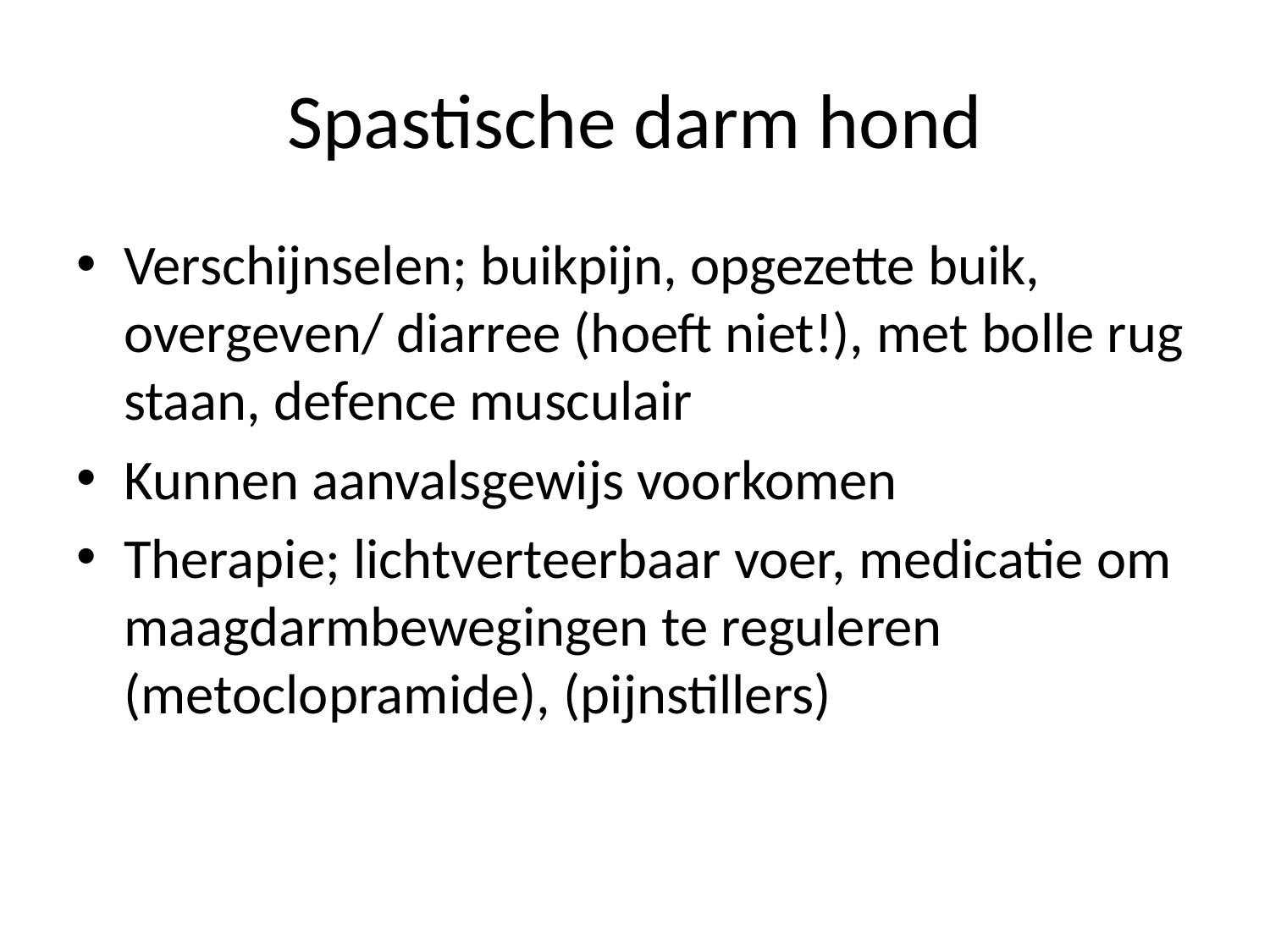

# Spastische darm hond
Verschijnselen; buikpijn, opgezette buik, overgeven/ diarree (hoeft niet!), met bolle rug staan, defence musculair
Kunnen aanvalsgewijs voorkomen
Therapie; lichtverteerbaar voer, medicatie om  maagdarmbewegingen te reguleren (metoclopramide), (pijnstillers)